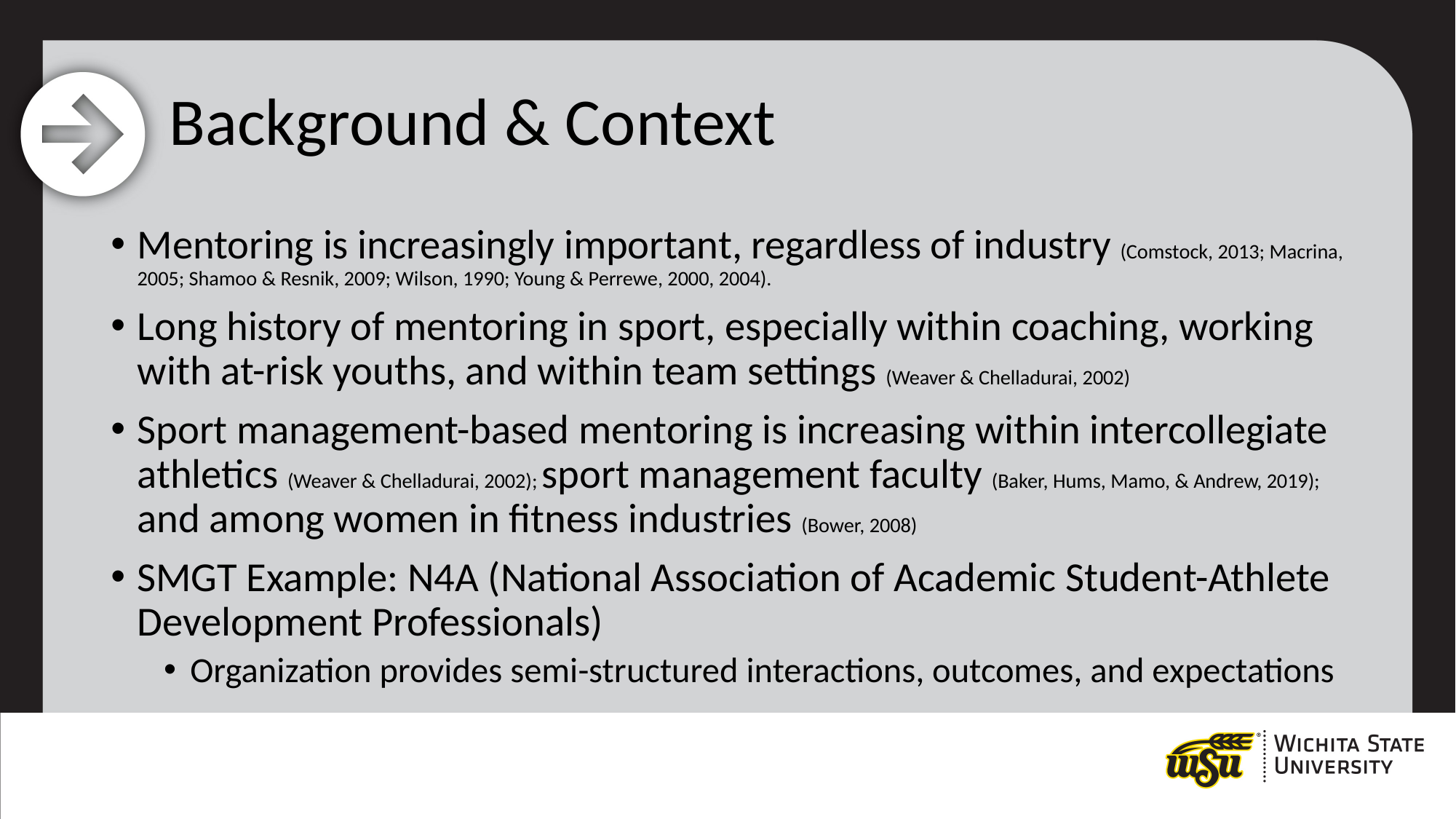

# Background & Context
Mentoring is increasingly important, regardless of industry (Comstock, 2013; Macrina, 2005; Shamoo & Resnik, 2009; Wilson, 1990; Young & Perrewe, 2000, 2004).
Long history of mentoring in sport, especially within coaching, working with at-risk youths, and within team settings (Weaver & Chelladurai, 2002)
Sport management-based mentoring is increasing within intercollegiate athletics (Weaver & Chelladurai, 2002); sport management faculty (Baker, Hums, Mamo, & Andrew, 2019); and among women in fitness industries (Bower, 2008)
SMGT Example: N4A (National Association of Academic Student-Athlete Development Professionals)
Organization provides semi-structured interactions, outcomes, and expectations